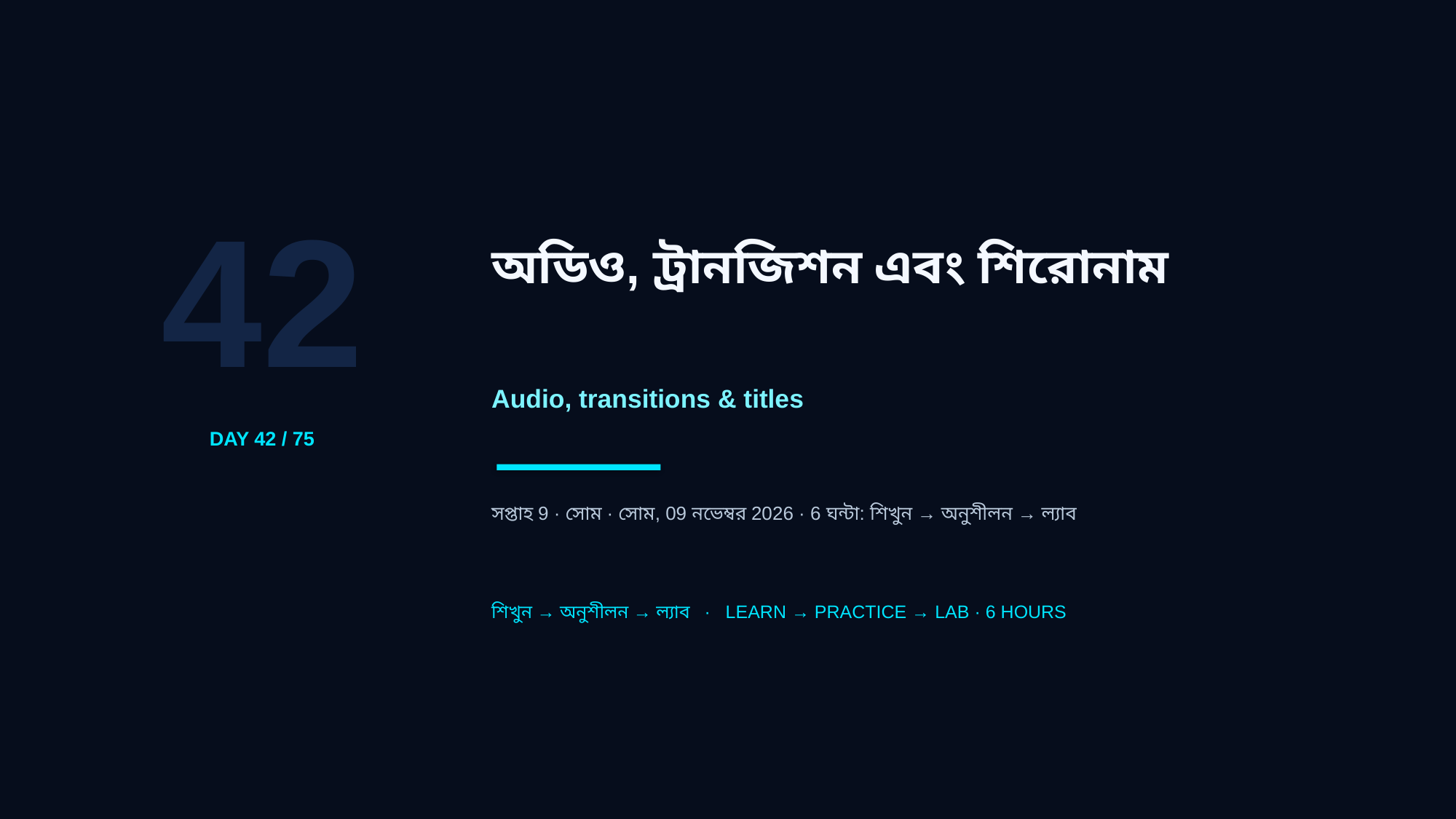

42
অডিও, ট্রানজিশন এবং শিরোনাম
Audio, transitions & titles
DAY 42 / 75

সপ্তাহ 9 · সোম · সোম, 09 নভেম্বর 2026 · 6 ঘন্টা: শিখুন → অনুশীলন → ল্যাব
শিখুন → অনুশীলন → ল্যাব   ·   LEARN → PRACTICE → LAB · 6 HOURS